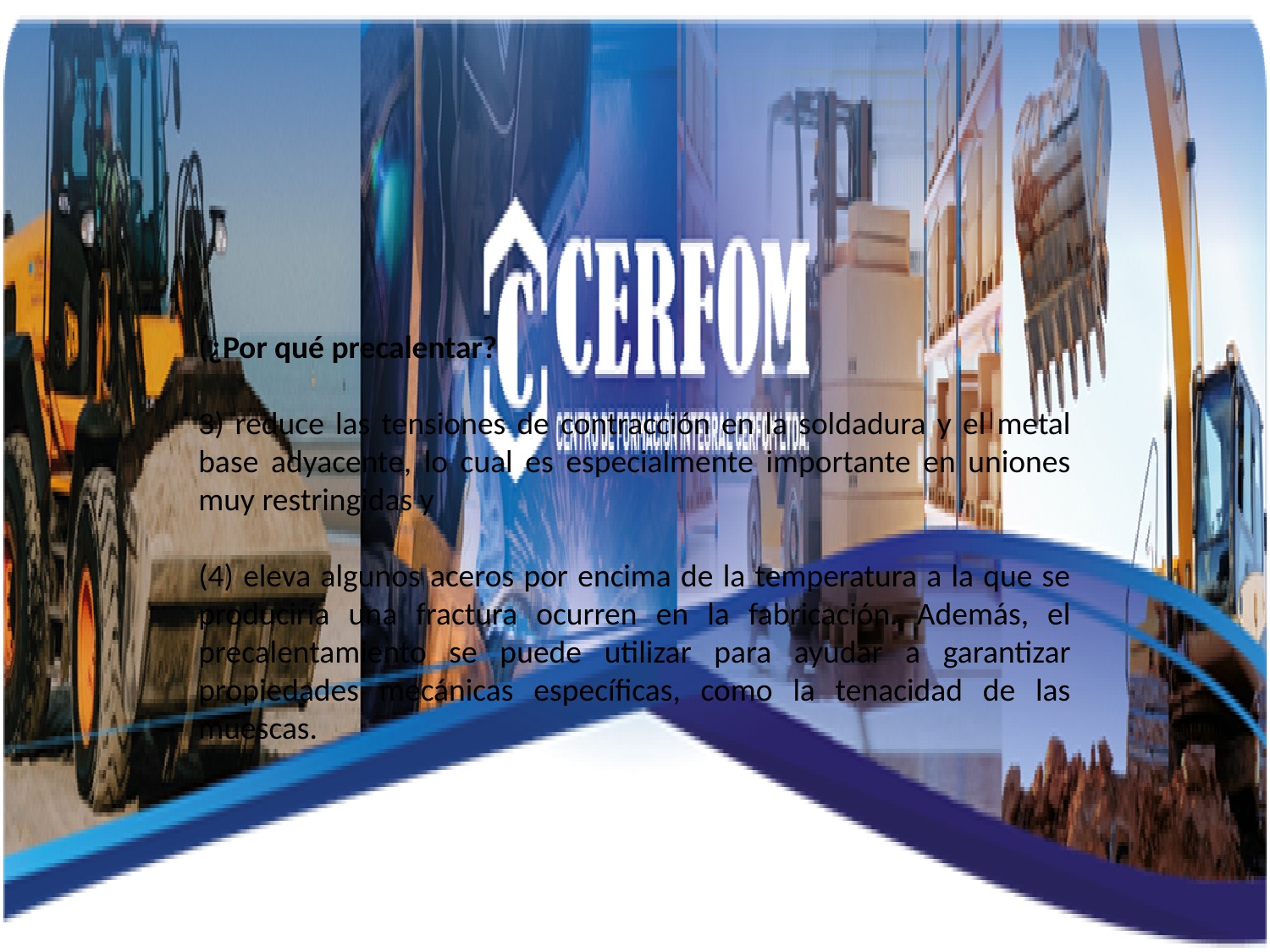

(¿Por qué precalentar?

3) reduce las tensiones de contracción en la soldadura y el metal base adyacente, lo cual es especialmente importante en uniones muy restringidas y

(4) eleva algunos aceros por encima de la temperatura a la que se produciría una fractura ocurren en la fabricación. Además, el precalentamiento se puede utilizar para ayudar a garantizar propiedades mecánicas específicas, como la tenacidad de las muescas.